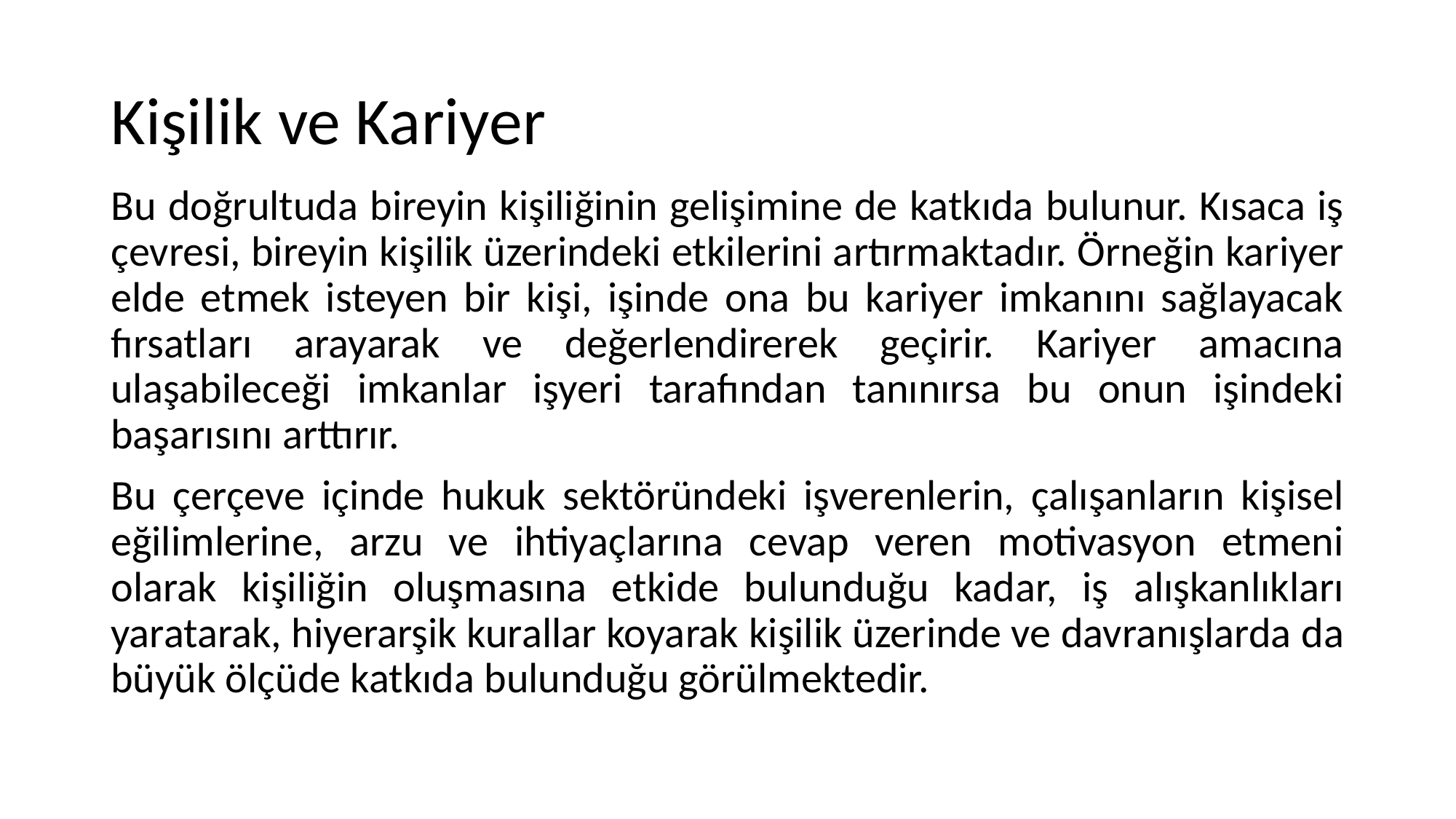

# Kişilik ve Kariyer
Bu doğrultuda bireyin kişiliğinin gelişimine de katkıda bulunur. Kısaca iş çevresi, bireyin kişilik üzerindeki etkilerini artırmaktadır. Örneğin kariyer elde etmek isteyen bir kişi, işinde ona bu kariyer imkanını sağlayacak fırsatları arayarak ve değerlendirerek geçirir. Kariyer amacına ulaşabileceği imkanlar işyeri tarafından tanınırsa bu onun işindeki başarısını arttırır.
Bu çerçeve içinde hukuk sektöründeki işverenlerin, çalışanların kişisel eğilimlerine, arzu ve ihtiyaçlarına cevap veren motivasyon etmeni olarak kişiliğin oluşmasına etkide bulunduğu kadar, iş alışkanlıkları yaratarak, hiyerarşik kurallar koyarak kişilik üzerinde ve davranışlarda da büyük ölçüde katkıda bulunduğu görülmektedir.